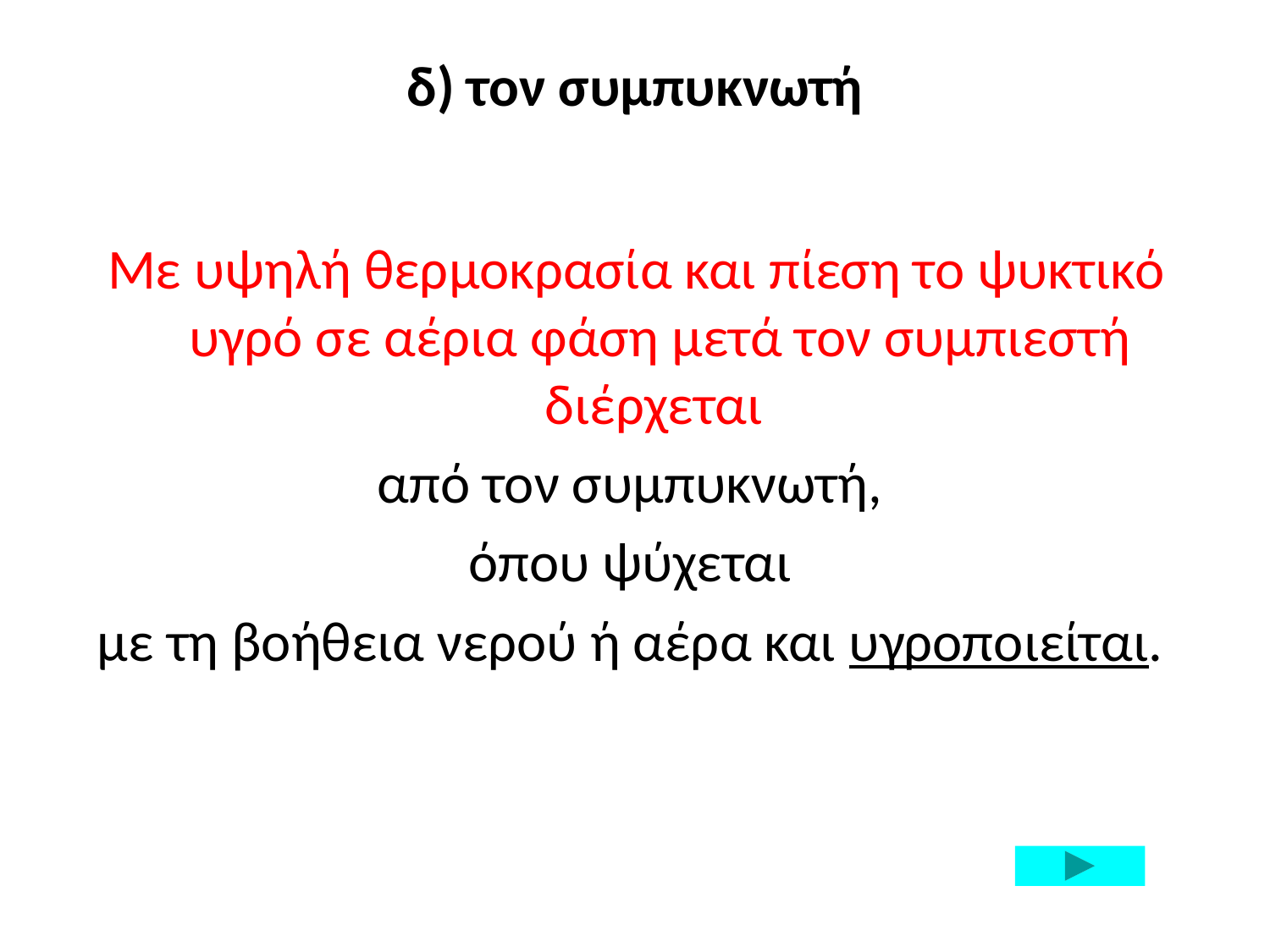

# δ) τον συμπυκνωτή
Με υψηλή θερμοκρασία και πίεση το ψυκτικό υγρό σε αέρια φάση μετά τον συμπιεστή διέρχεται
από τον συμπυκνωτή,
όπου ψύχεται
με τη βοήθεια νερού ή αέρα και υγροποιείται.